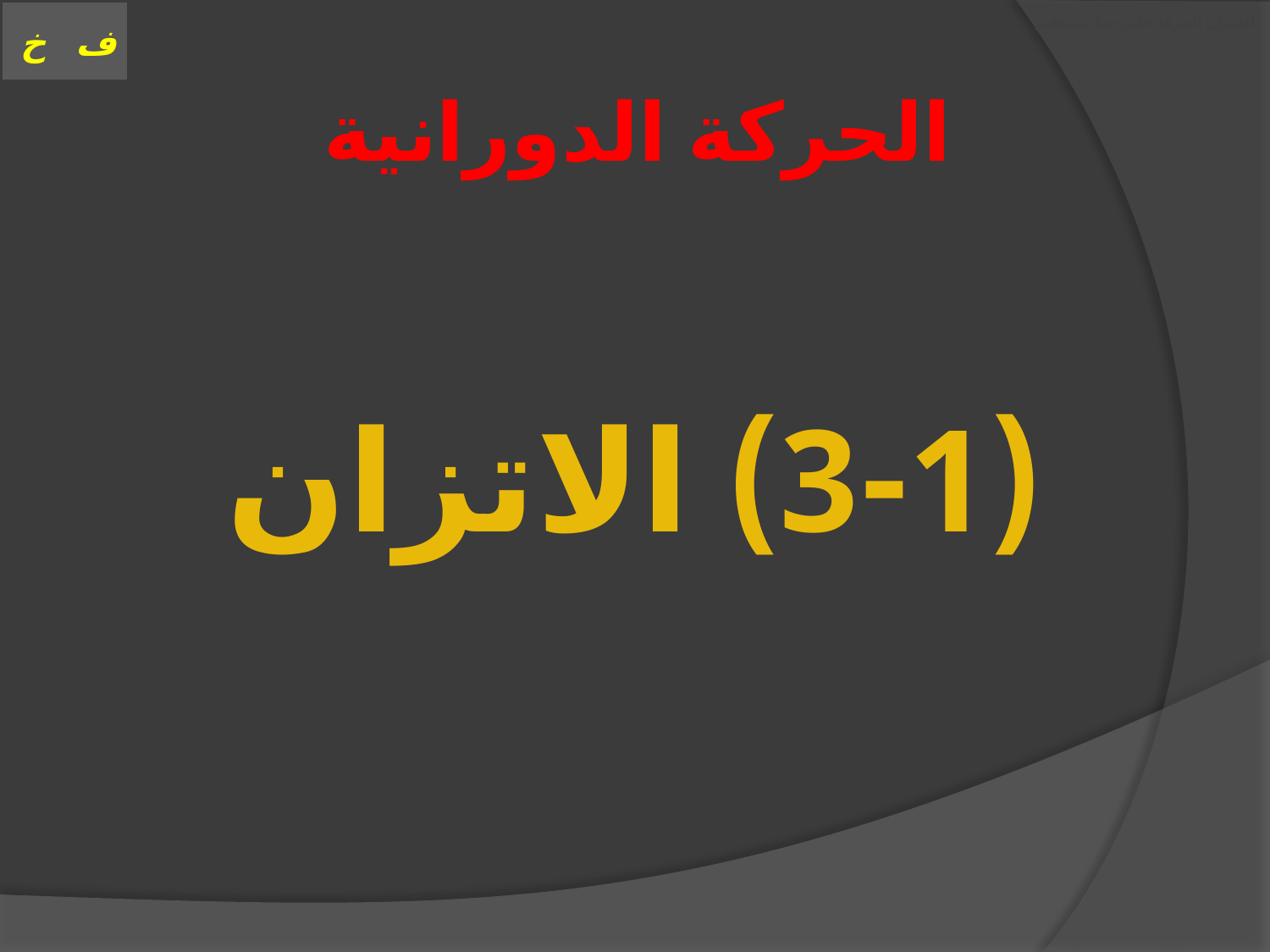

# العنوان الحركة على خط مستقيم
الحركة الدورانية
(3-1) الاتزان